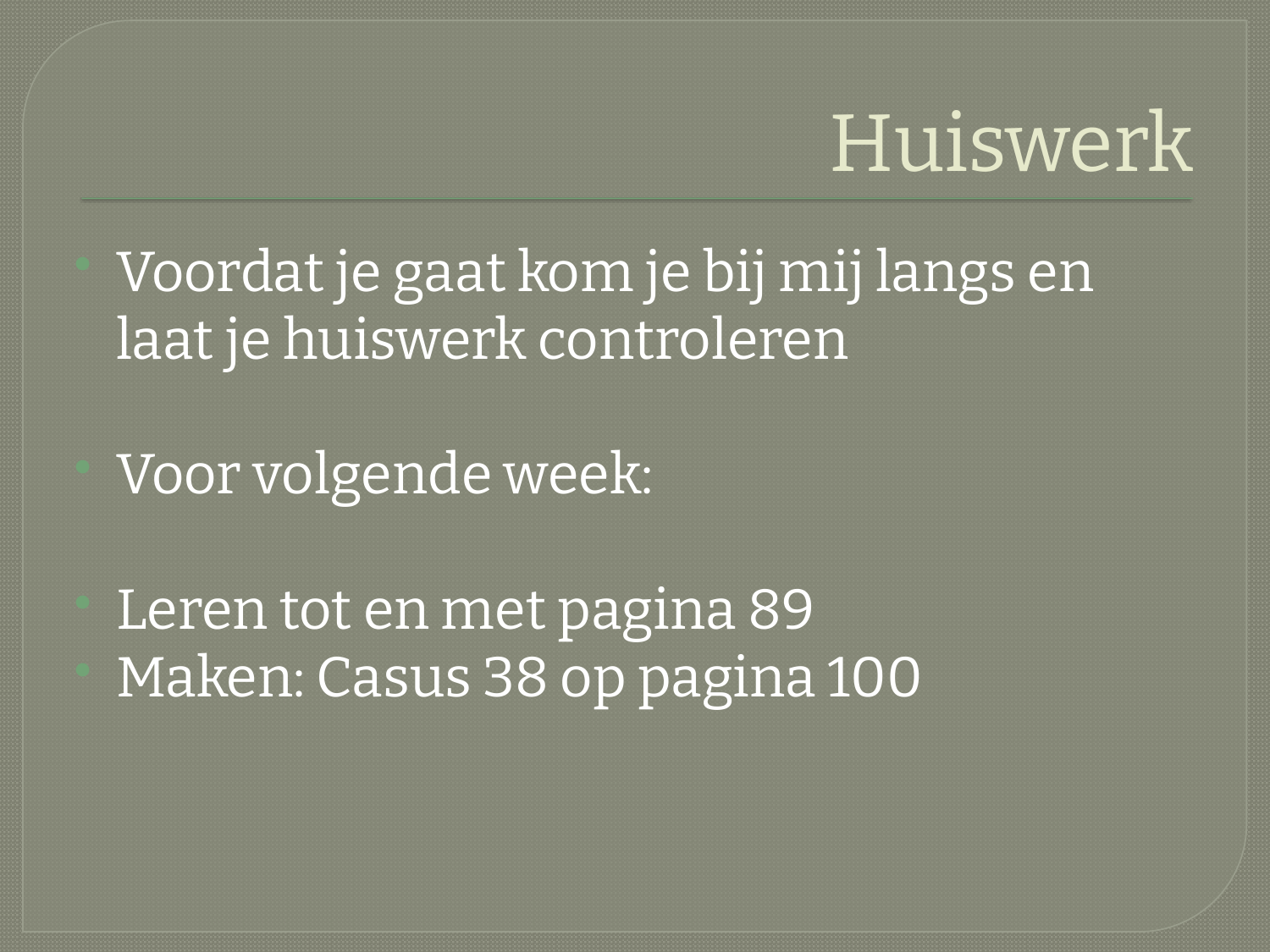

# Huiswerk
Voordat je gaat kom je bij mij langs en laat je huiswerk controleren

Voor volgende week:

Leren tot en met pagina 89
Maken: Casus 38 op pagina 100